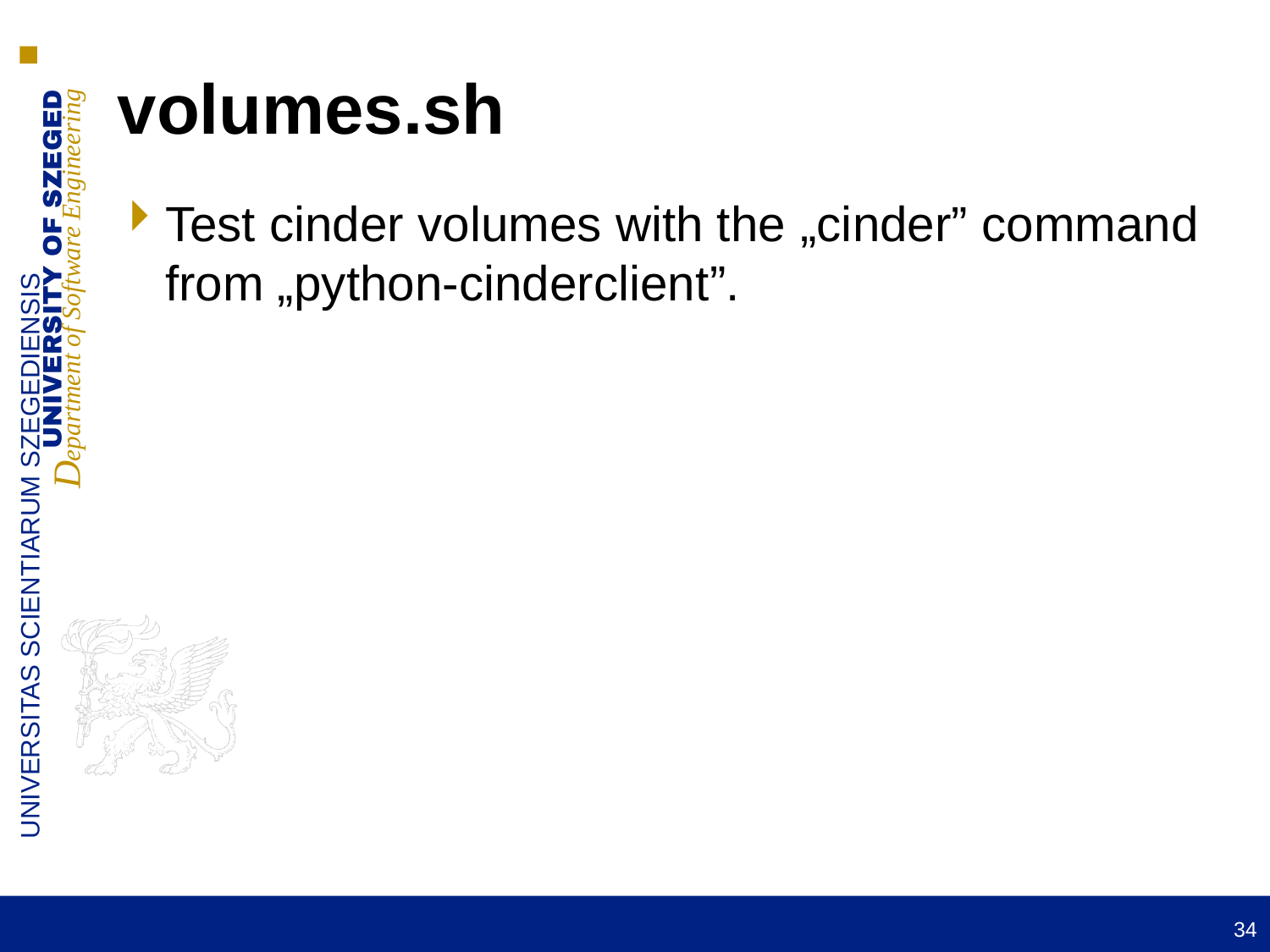

volumes.sh
Test cinder volumes with the „cinder” command from „python-cinderclient”.

34